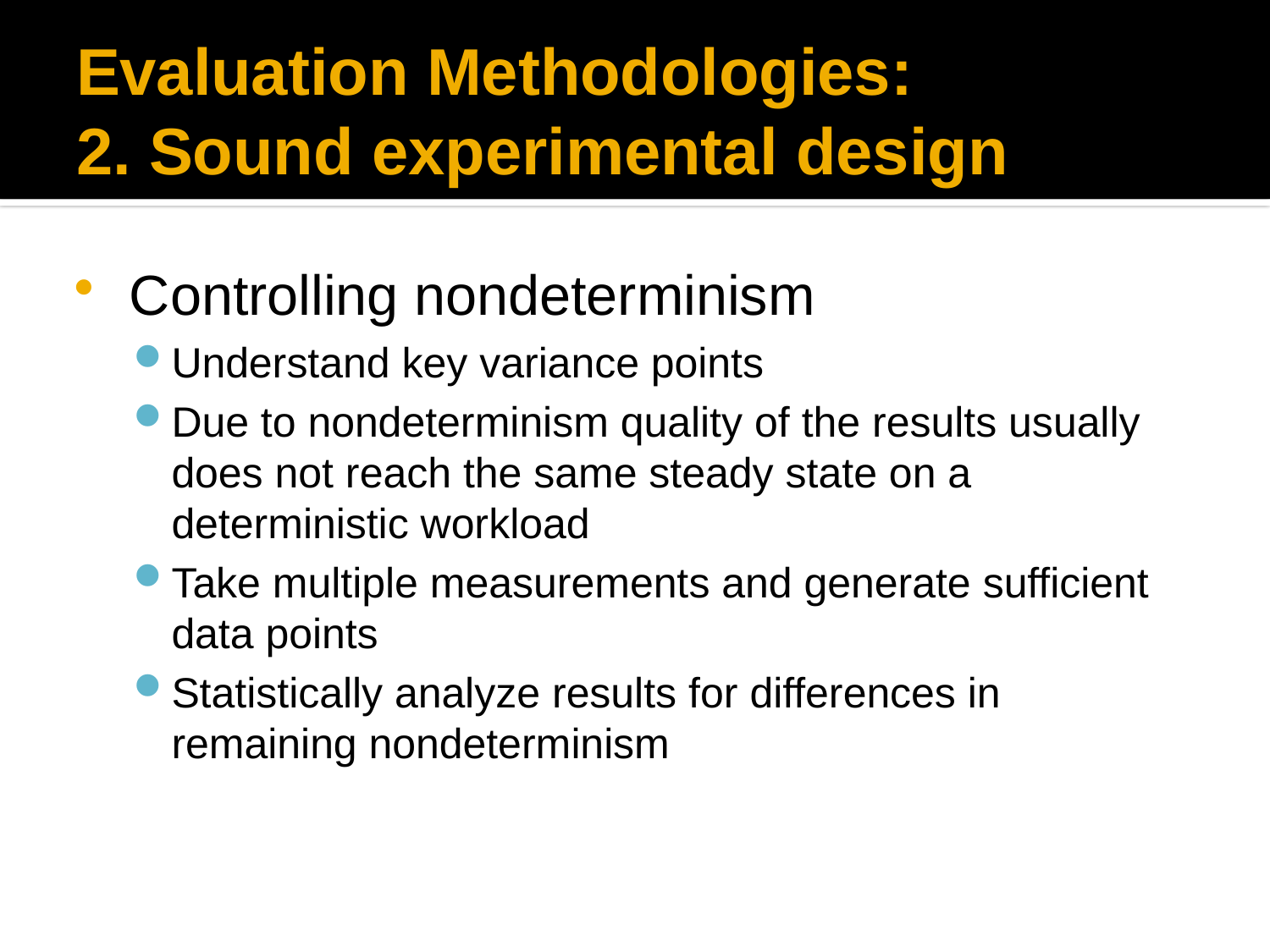

# Evaluation Methodologies: 2. Sound experimental design
Controlling nondeterminism
Understand key variance points
Due to nondeterminism quality of the results usually does not reach the same steady state on a deterministic workload
Take multiple measurements and generate sufficient data points
Statistically analyze results for differences in remaining nondeterminism